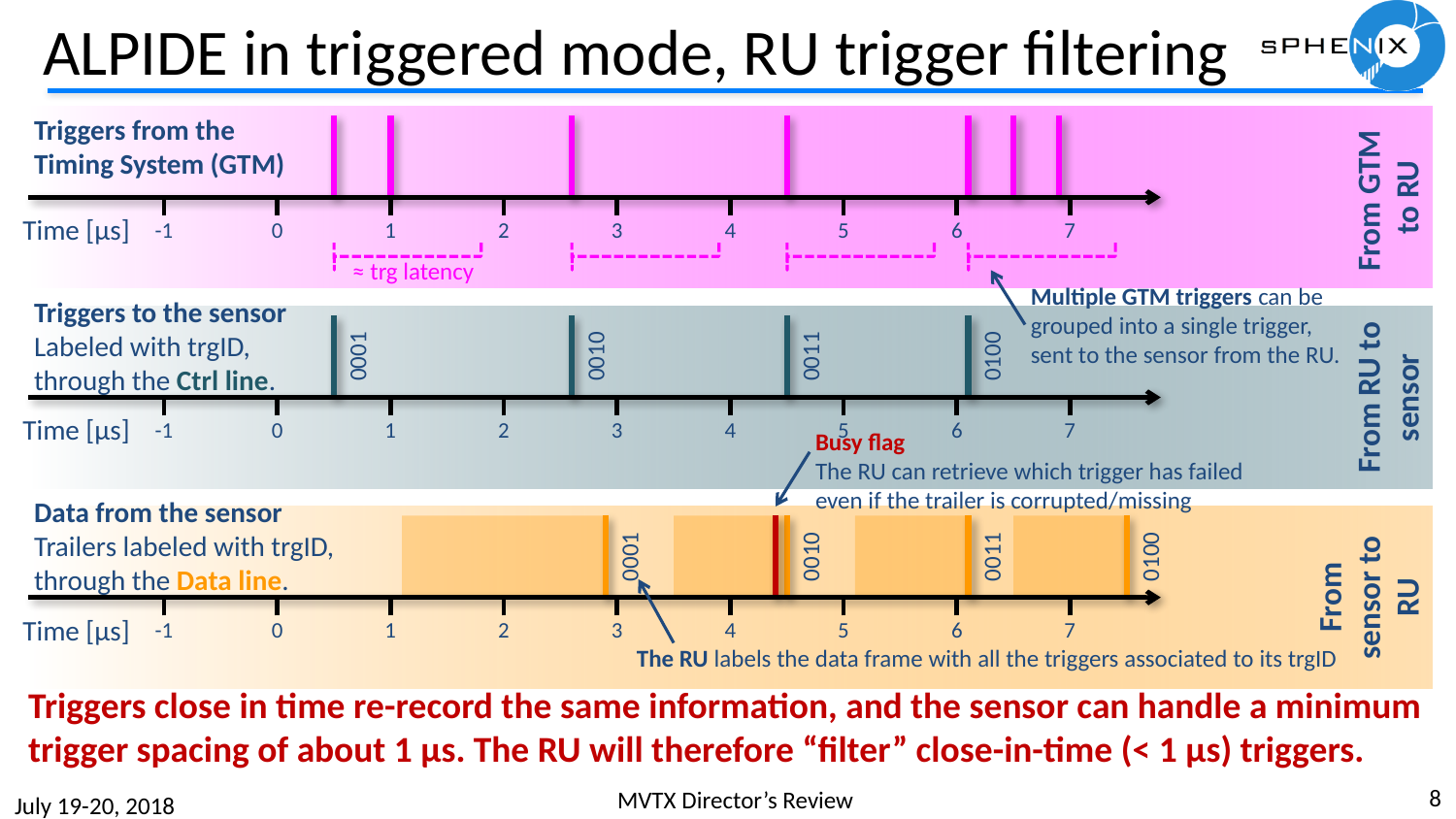

# ALPIDE in triggered mode, RU trigger filtering
Triggers from the
Timing System (GTM)
From GTM  to RU

-1
0
1
2
3
4
5
6
7
Time [µs]
≈ trg latency
Multiple GTM triggers can be grouped into a single trigger, sent to the sensor from the RU.
Triggers to the sensor
Labeled with trgID, through the Ctrl line.
From RU to sensor
0010
0011
0100
0001
-1
0
1
2
3
4
5
6
7
Time [µs]
Busy flag
The RU can retrieve which trigger has failed even if the trailer is corrupted/missing
Data from the sensor
Trailers labeled with trgID, through the Data line.
From sensor to RU

0100
0010
0011
0001
-1
0
1
2
3
4
5
6
7
Time [µs]
The RU labels the data frame with all the triggers associated to its trgID
Triggers close in time re-record the same information, and the sensor can handle a minimum trigger spacing of about 1 µs. The RU will therefore “filter” close-in-time (< 1 µs) triggers.
8
MVTX Director’s Review
July 19-20, 2018